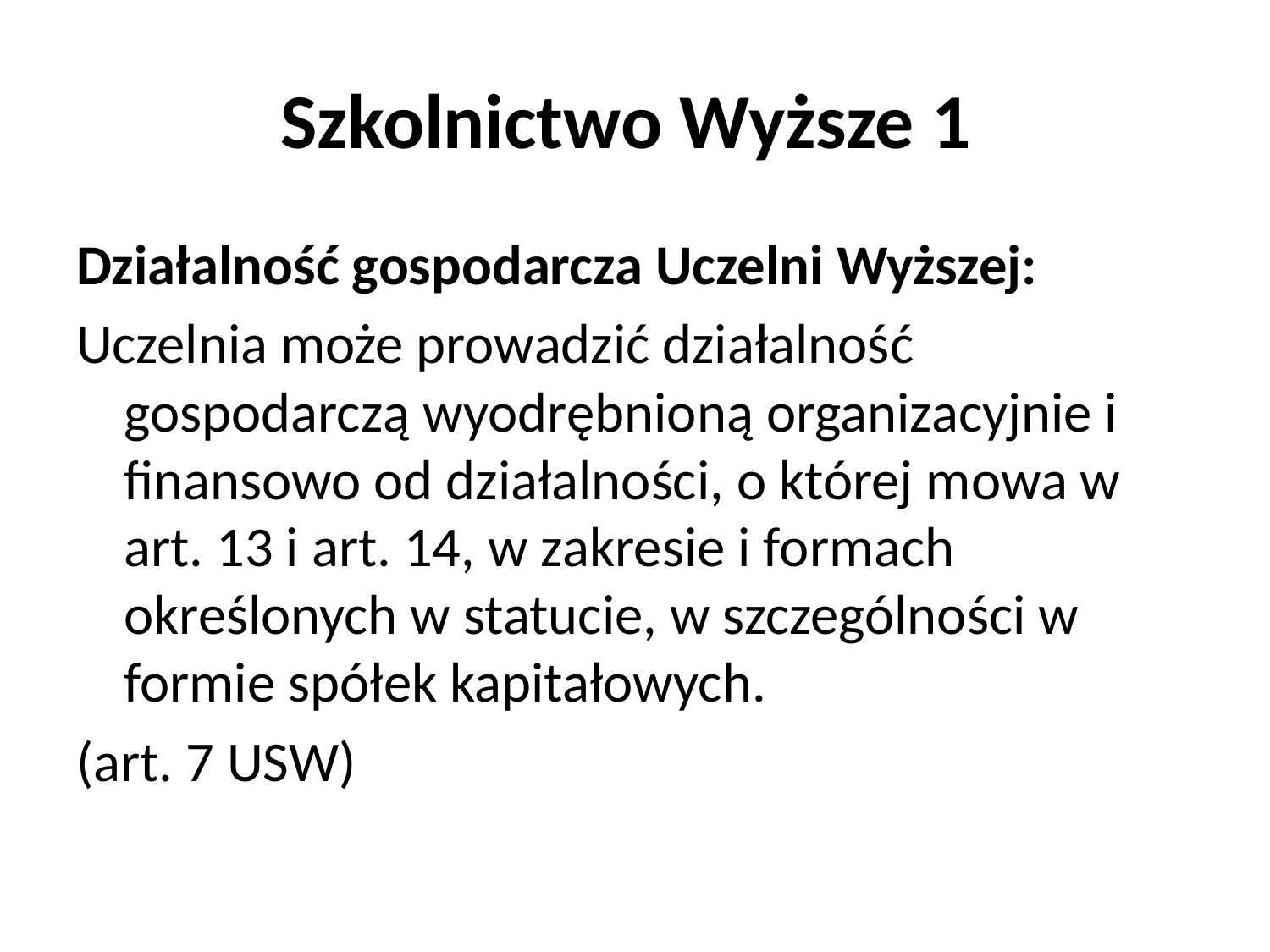

# Szkolnictwo Wyższe 1
Działalność gospodarcza Uczelni Wyższej:
Uczelnia może prowadzić działalność gospodarczą wyodrębnioną organizacyjnie i finansowo od działalności, o której mowa w art. 13 i art. 14, w zakresie i formach określonych w statucie, w szczególności w formie spółek kapitałowych.
(art. 7 USW)